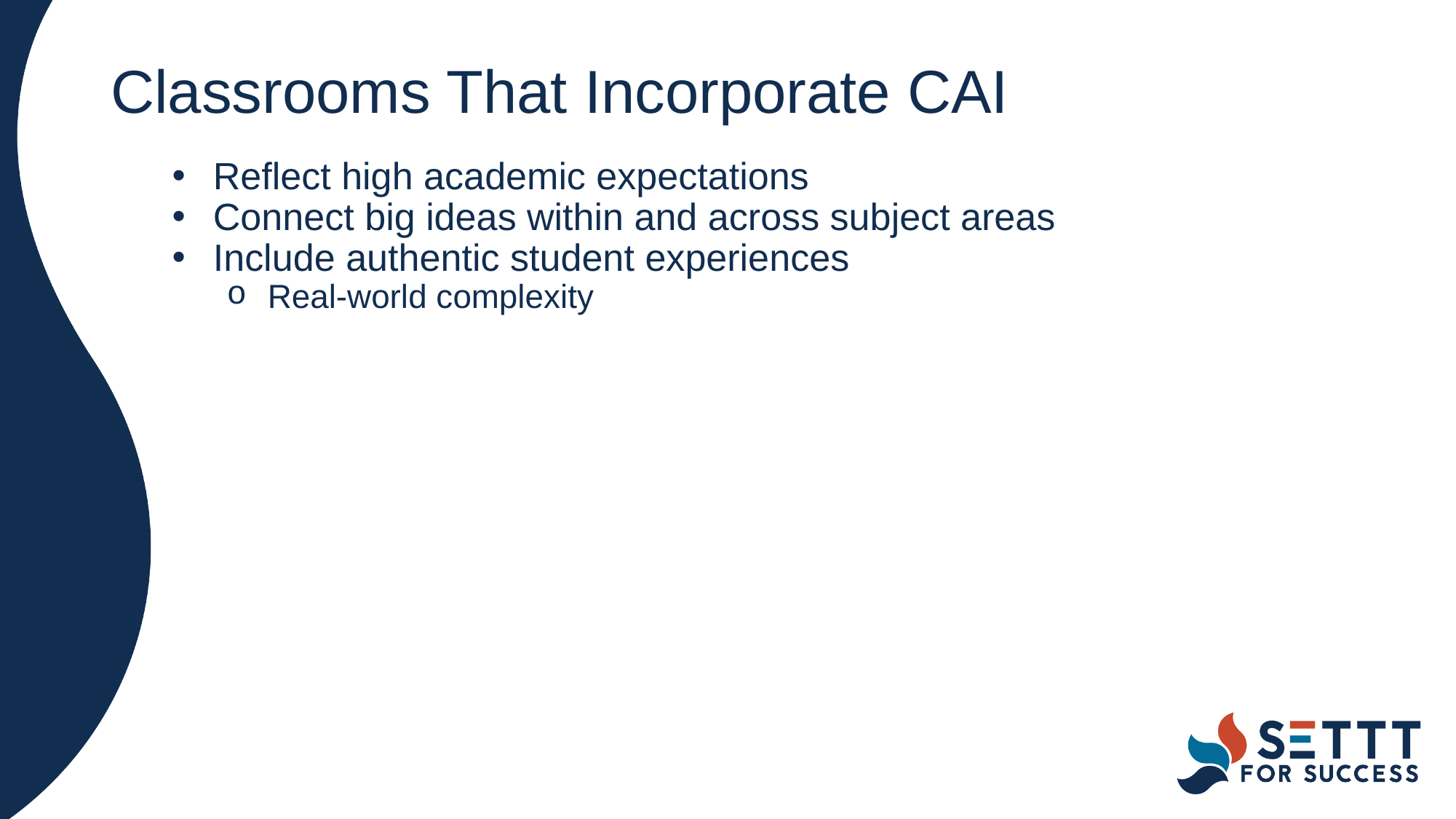

# Classrooms That Incorporate CAI
Reflect high academic expectations
Connect big ideas within and across subject areas
Include authentic student experiences
Real-world complexity